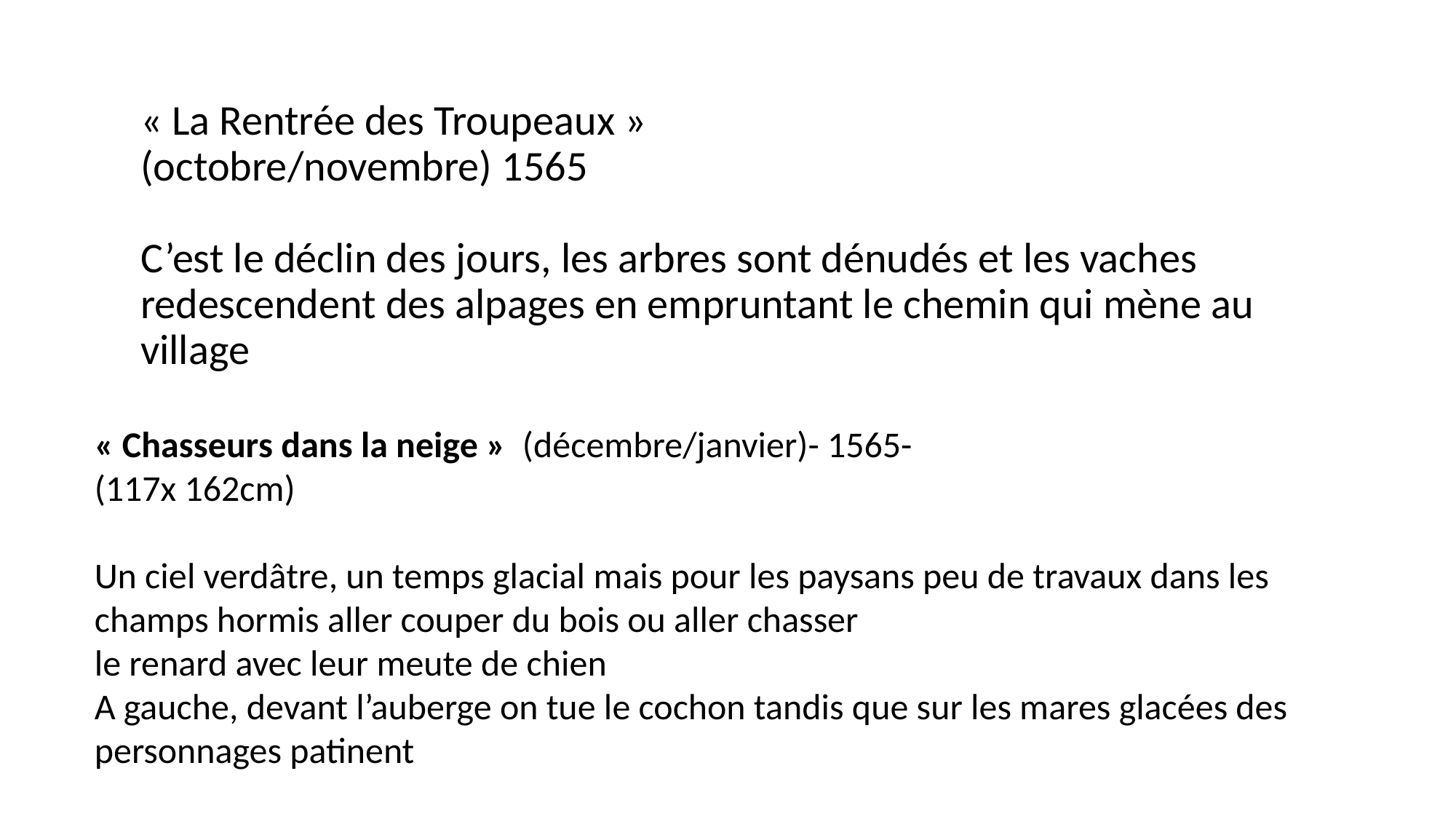

# « La Rentrée des Troupeaux » (octobre/novembre) 1565 C’est le déclin des jours, les arbres sont dénudés et les vaches redescendent des alpages en empruntant le chemin qui mène au village
« Chasseurs dans la neige »  (décembre/janvier)- 1565-
(117x 162cm)
Un ciel verdâtre, un temps glacial mais pour les paysans peu de travaux dans les champs hormis aller couper du bois ou aller chasser
le renard avec leur meute de chien
A gauche, devant l’auberge on tue le cochon tandis que sur les mares glacées des personnages patinent